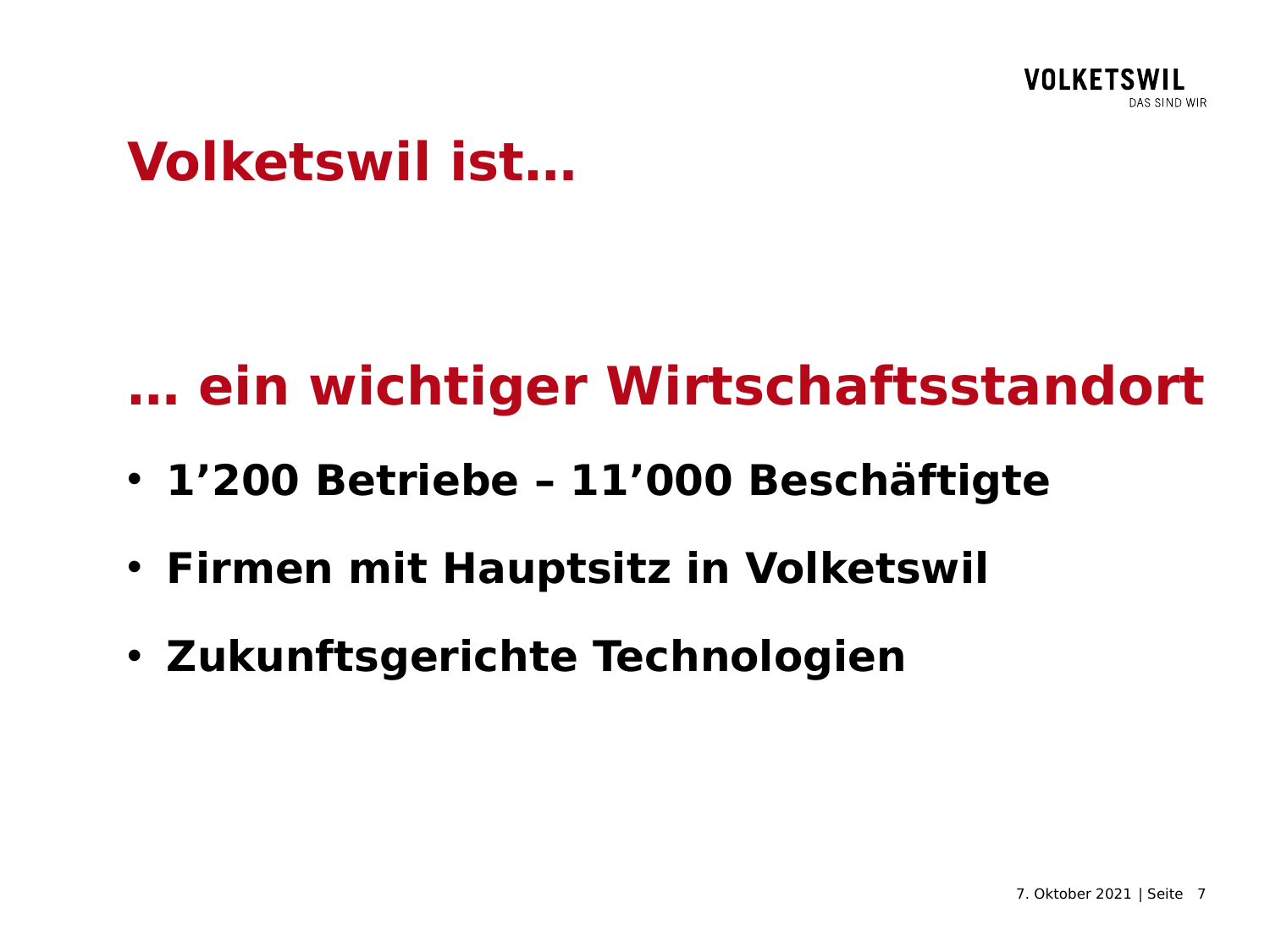

# Volketswil ist…

… ein wichtiger Wirtschaftsstandort

1’200 Betriebe – 11’000 Beschäftigte

Firmen mit Hauptsitz in Volketswil

Zukunftsgerichte Technologien

7. Oktober 2021
7